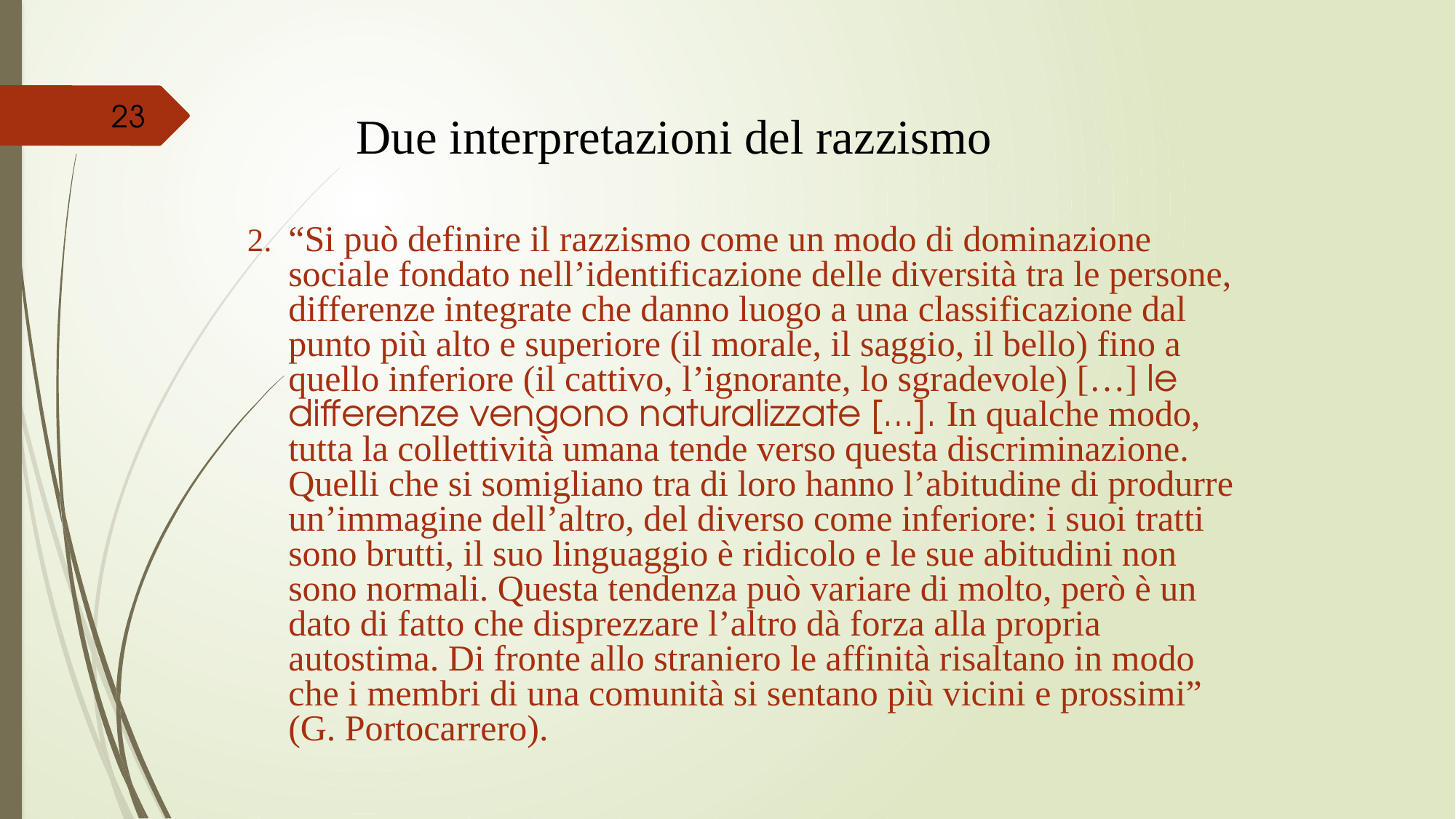

23
Due interpretazioni del razzismo
“Si può definire il razzismo come un modo di dominazione sociale fondato nell’identificazione delle diversità tra le persone, differenze integrate che danno luogo a una classificazione dal punto più alto e superiore (il morale, il saggio, il bello) fino a quello inferiore (il cattivo, l’ignorante, lo sgradevole) […] le differenze vengono naturalizzate […]. In qualche modo, tutta la collettività umana tende verso questa discriminazione. Quelli che si somigliano tra di loro hanno l’abitudine di produrre un’immagine dell’altro, del diverso come inferiore: i suoi tratti sono brutti, il suo linguaggio è ridicolo e le sue abitudini non sono normali. Questa tendenza può variare di molto, però è un dato di fatto che disprezzare l’altro dà forza alla propria autostima. Di fronte allo straniero le affinità risaltano in modo che i membri di una comunità si sentano più vicini e prossimi” (G. Portocarrero).